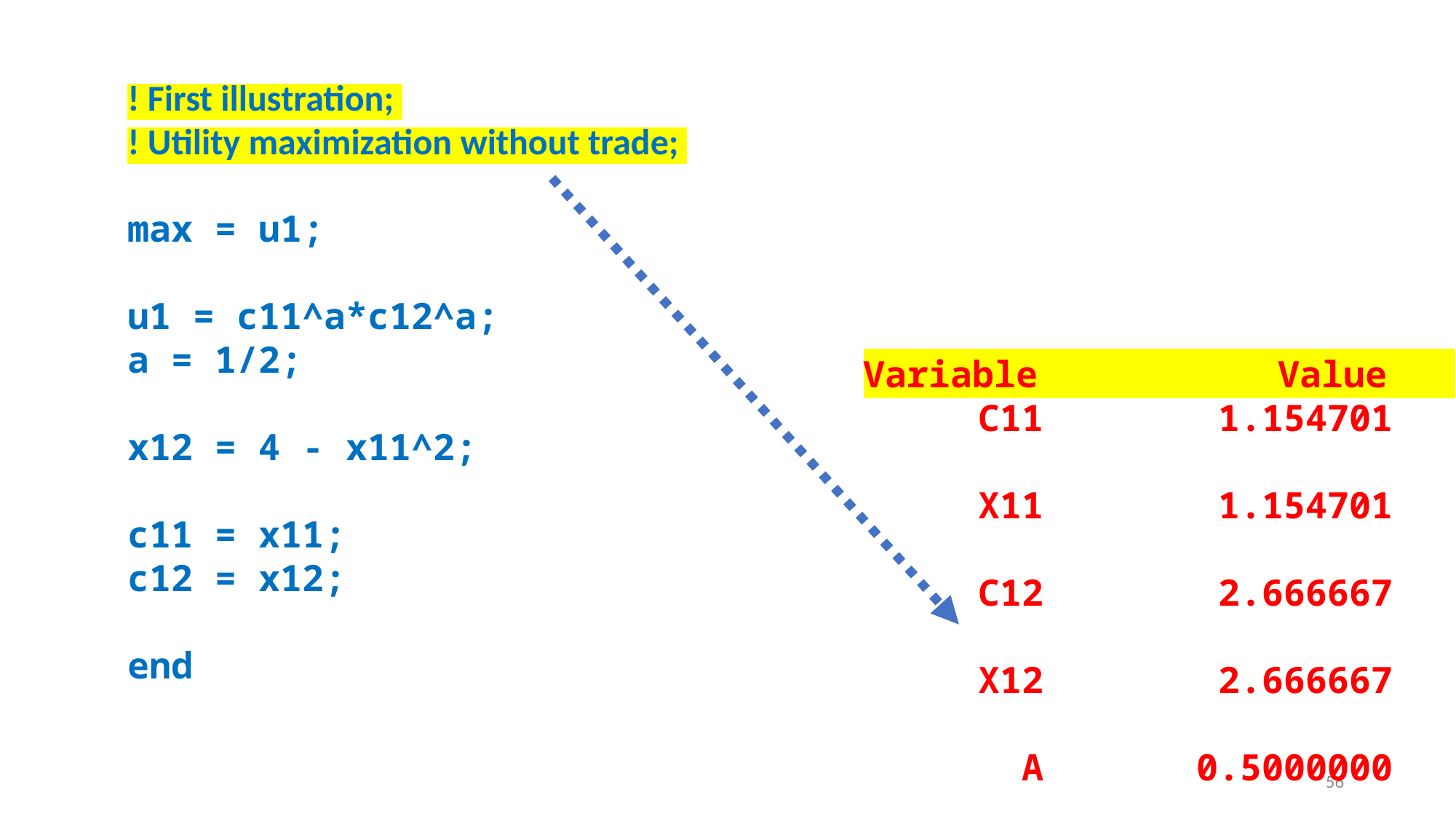

! First illustration;
! Utility maximization without trade;

max = u1;

u1 = c11^a*c12^a;
a = 1/2;

x12 = 4 - x11^2;

c11 = x11;
c12 = x12;

end
 Variable           Value
      C11        1.154701
      X11        1.154701
      C12        2.666667
      X12        2.666667
        A       0.5000000
       U1        1.754765
56